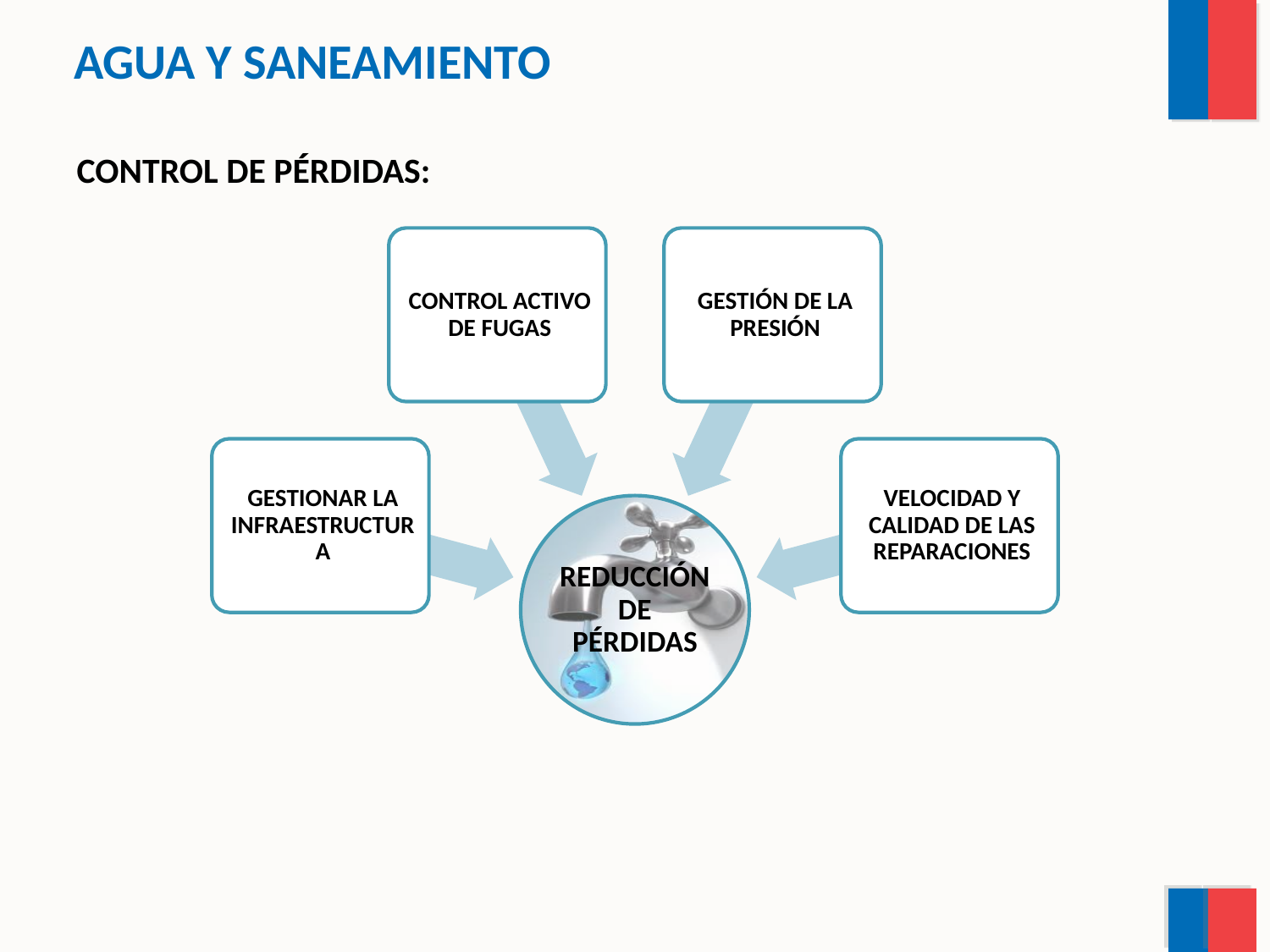

AGUA Y SANEAMIENTO
CONTROL DE PÉRDIDAS:
REDUCCIÓN DE PÉRDIDAS
GESTIONAR LA INFRAESTRUCTURA
CONTROL ACTIVO DE FUGAS
GESTIÓN DE LA PRESIÓN
VELOCIDAD Y CALIDAD DE LAS REPARACIONES